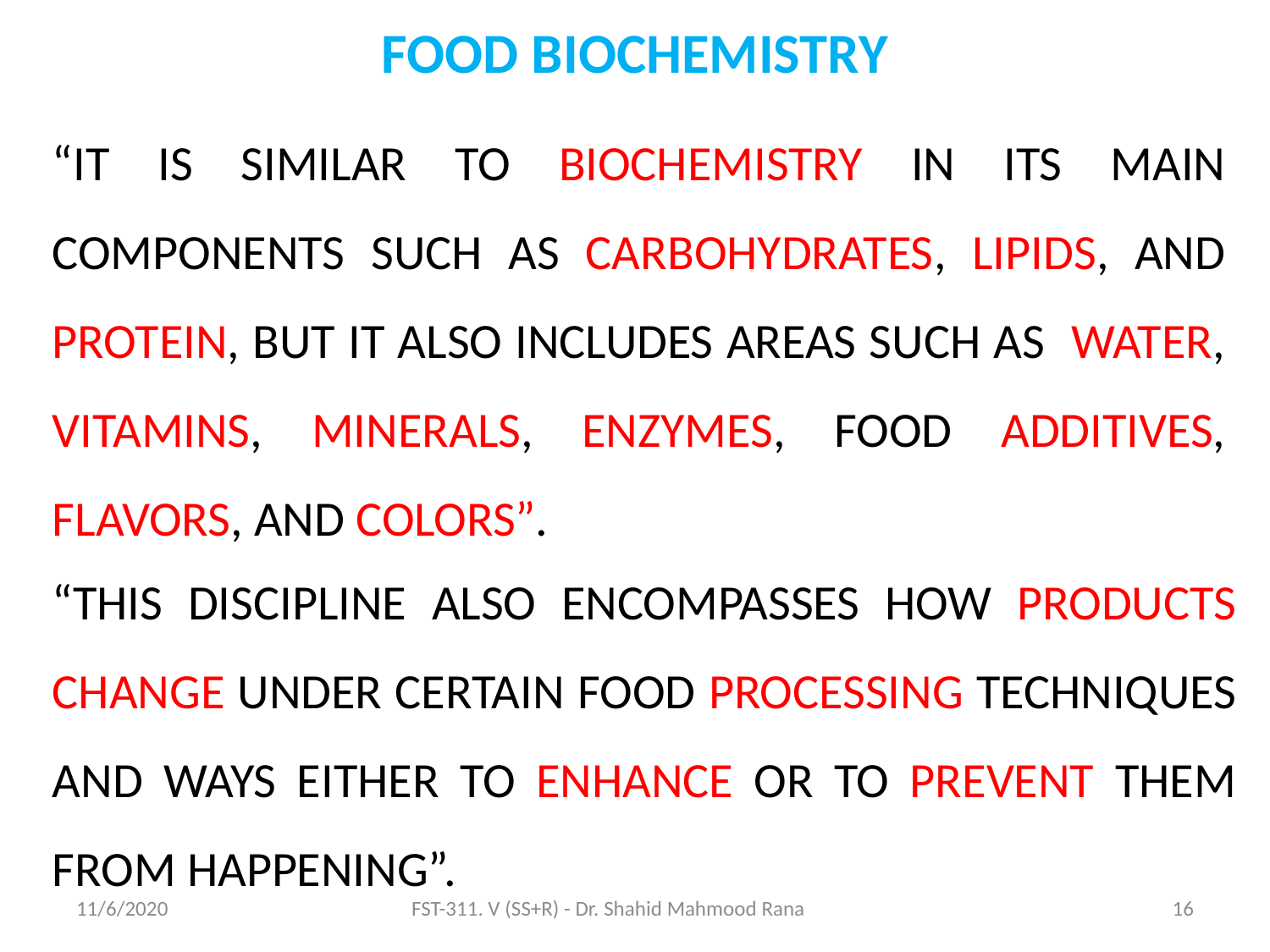

# FOOD BIOCHEMISTRY
“IT IS SIMILAR TO BIOCHEMISTRY IN ITS MAIN COMPONENTS SUCH AS CARBOHYDRATES, LIPIDS, AND PROTEIN, BUT IT ALSO INCLUDES AREAS SUCH AS  WATER, VITAMINS, MINERALS, ENZYMES, FOOD ADDITIVES, FLAVORS, AND COLORS”.

“THIS DISCIPLINE ALSO ENCOMPASSES HOW PRODUCTS CHANGE UNDER CERTAIN FOOD PROCESSING TECHNIQUES AND WAYS EITHER TO ENHANCE OR TO PREVENT THEM FROM HAPPENING”.

11/6/2020
FST-311. V (SS+R) - Dr. Shahid Mahmood Rana
16